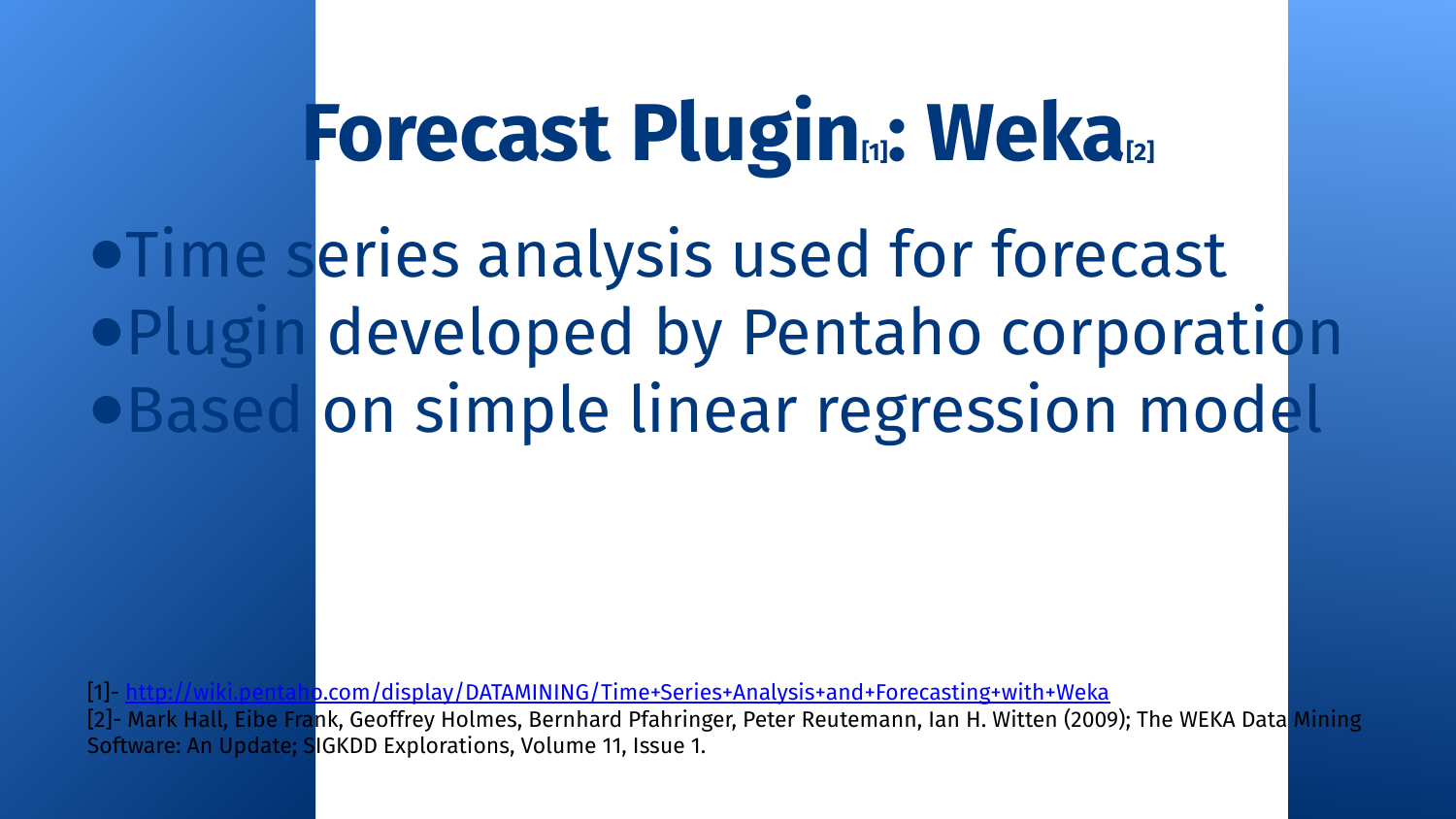

Forecast Plugin[1]: Weka[2]
Time series analysis used for forecast
Plugin developed by Pentaho corporation
Based on simple linear regression model

[1]- http://wiki.pentaho.com/display/DATAMINING/Time+Series+Analysis+and+Forecasting+with+Weka
[2]- Mark Hall, Eibe Frank, Geoffrey Holmes, Bernhard Pfahringer, Peter Reutemann, Ian H. Witten (2009); The WEKA Data Mining Software: An Update; SIGKDD Explorations, Volume 11, Issue 1.